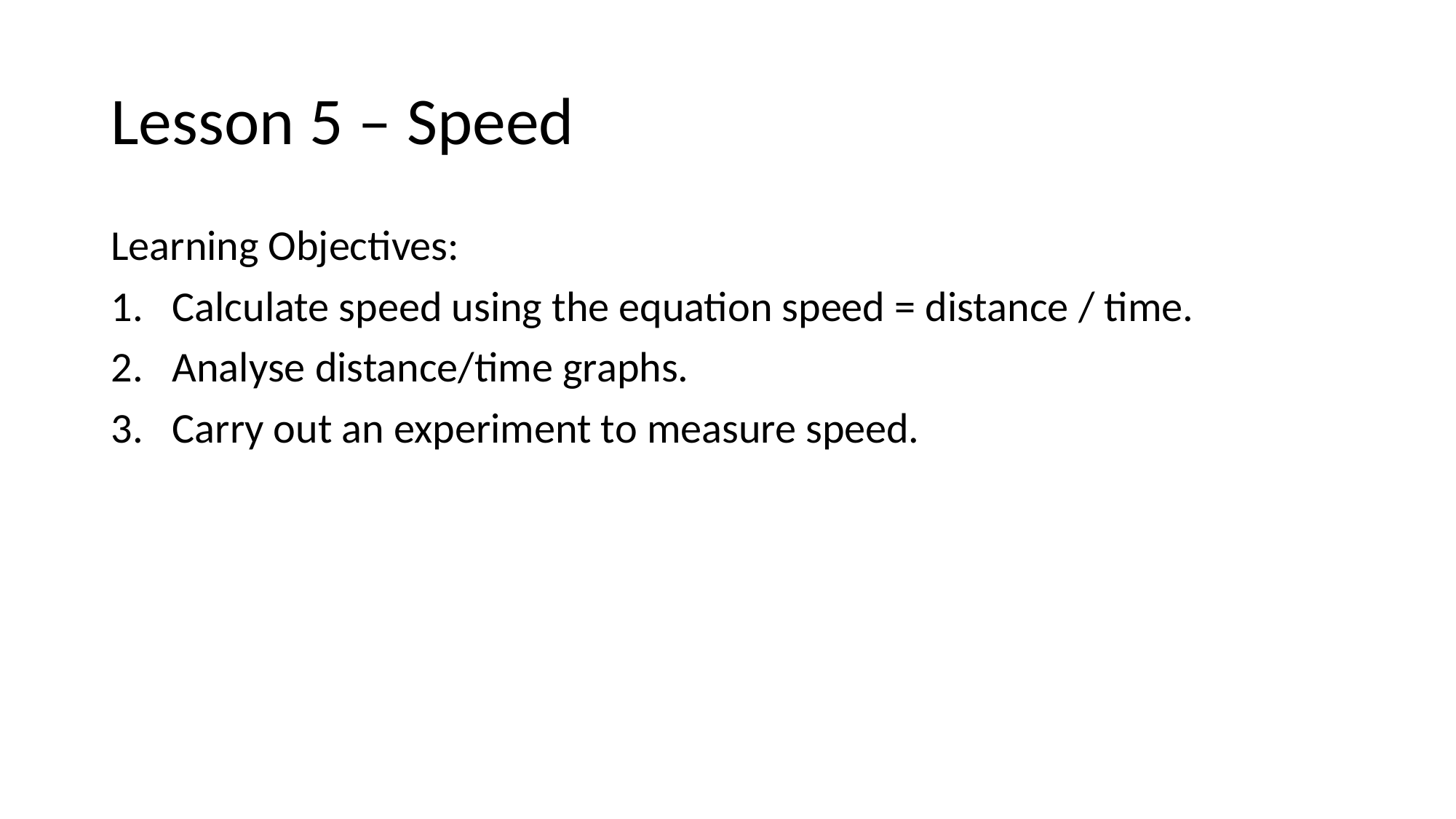

# Lesson 5 – Speed
Learning Objectives:
Calculate speed using the equation speed = distance / time.
Analyse distance/time graphs.
Carry out an experiment to measure speed.